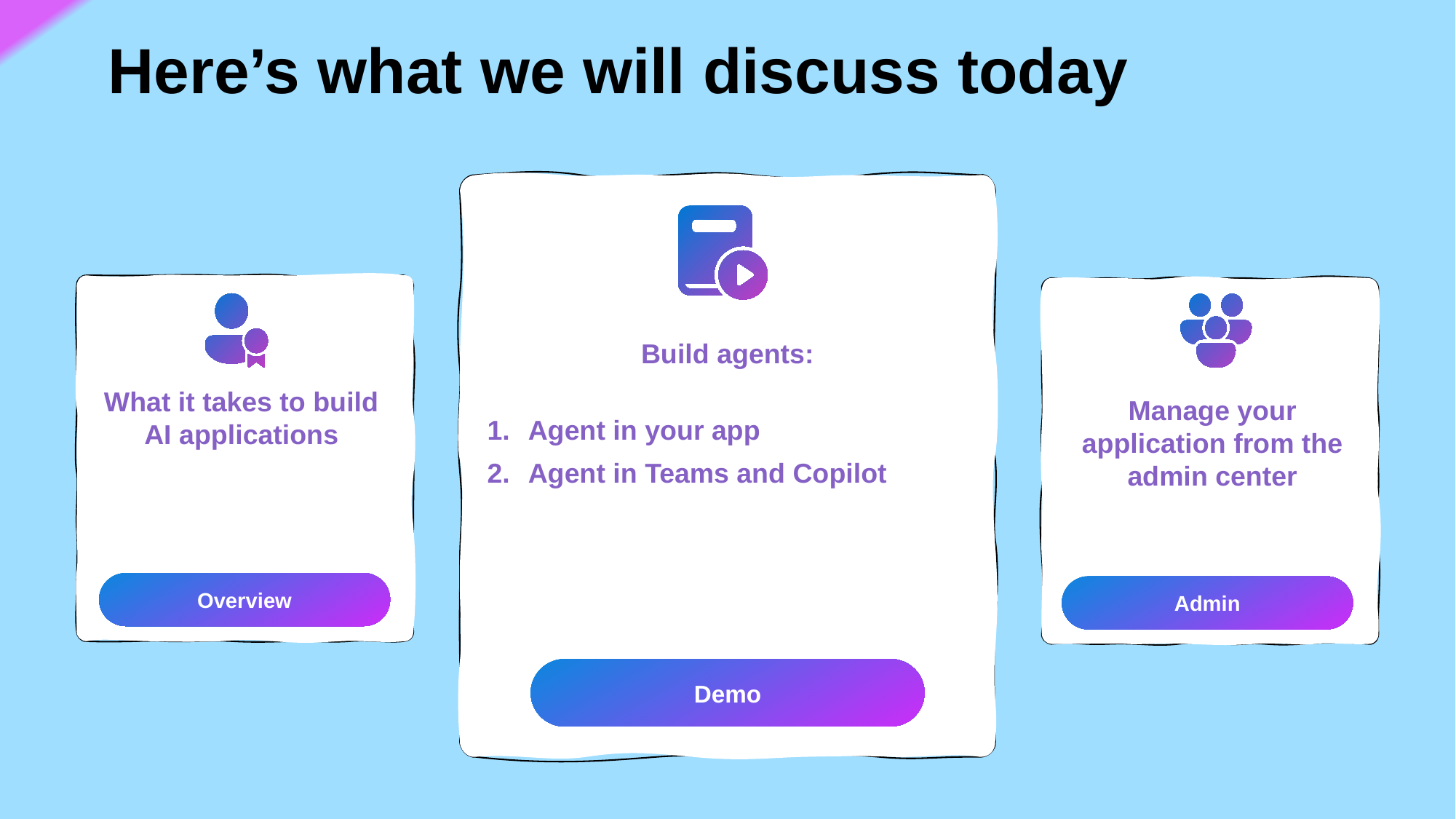

Here’s what we will discuss today

Build agents:
Agent in your app
Agent in Teams and Copilot
Demo

What it takes to build AI applications
Overview

Manage your application from the admin center
Admin